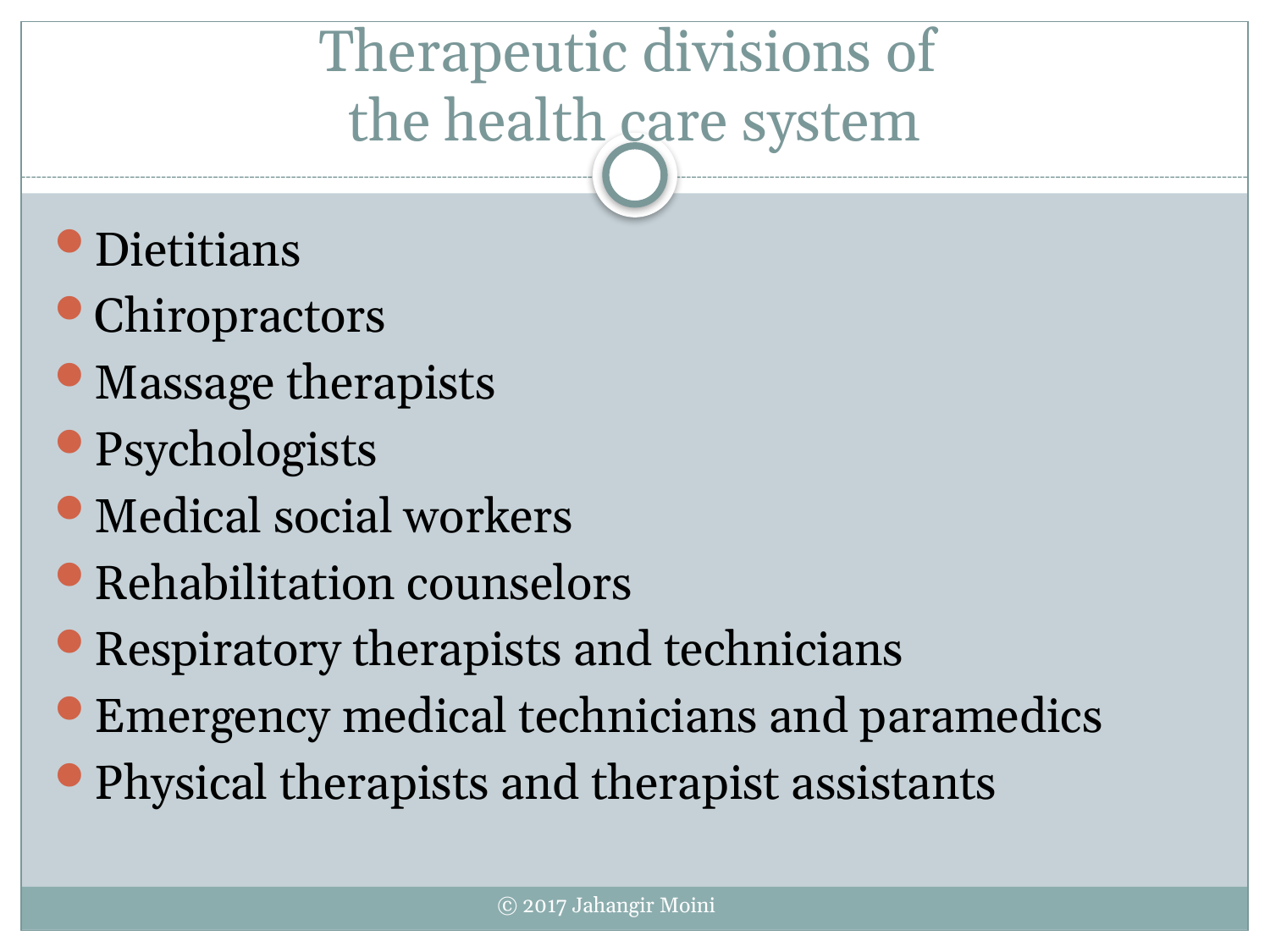

# Therapeutic divisions of the health care system
Dietitians
Chiropractors
Massage therapists
Psychologists
Medical social workers
Rehabilitation counselors
Respiratory therapists and technicians
Emergency medical technicians and paramedics
Physical therapists and therapist assistants